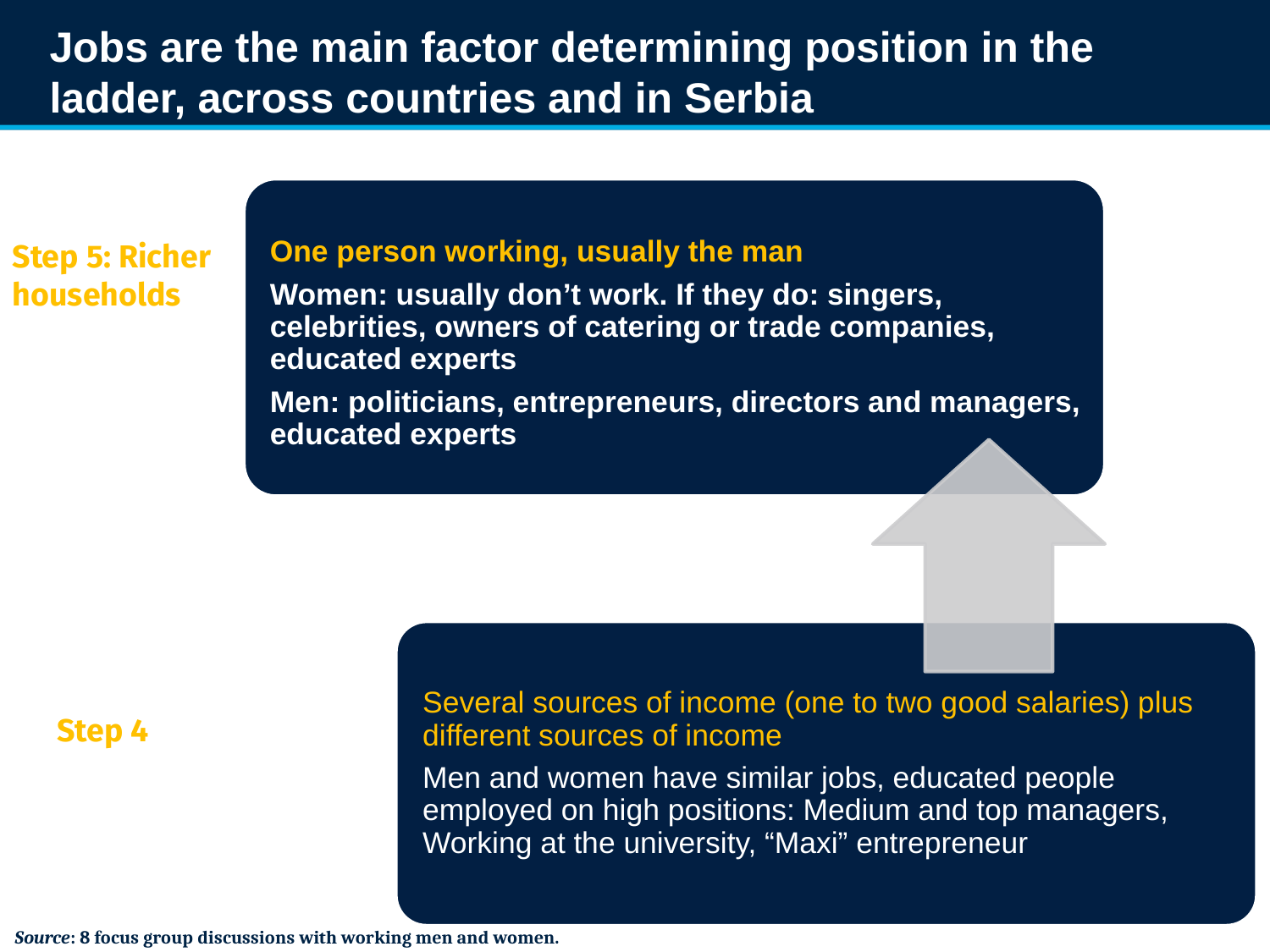

# Jobs are the main factor determining position in the ladder, across countries and in Serbia

One person working, usually the man
Women: usually don’t work. If they do: singers, celebrities, owners of catering or trade companies, educated experts
Men: politicians, entrepreneurs, directors and managers, educated experts

Several sources of income (one to two good salaries) plus different sources of income
Men and women have similar jobs, educated people employed on high positions: Medium and top managers, Working at the university, “Maxi” entrepreneur

Step 5: Richer households
Step 4
Source: 8 focus group discussions with working men and women.